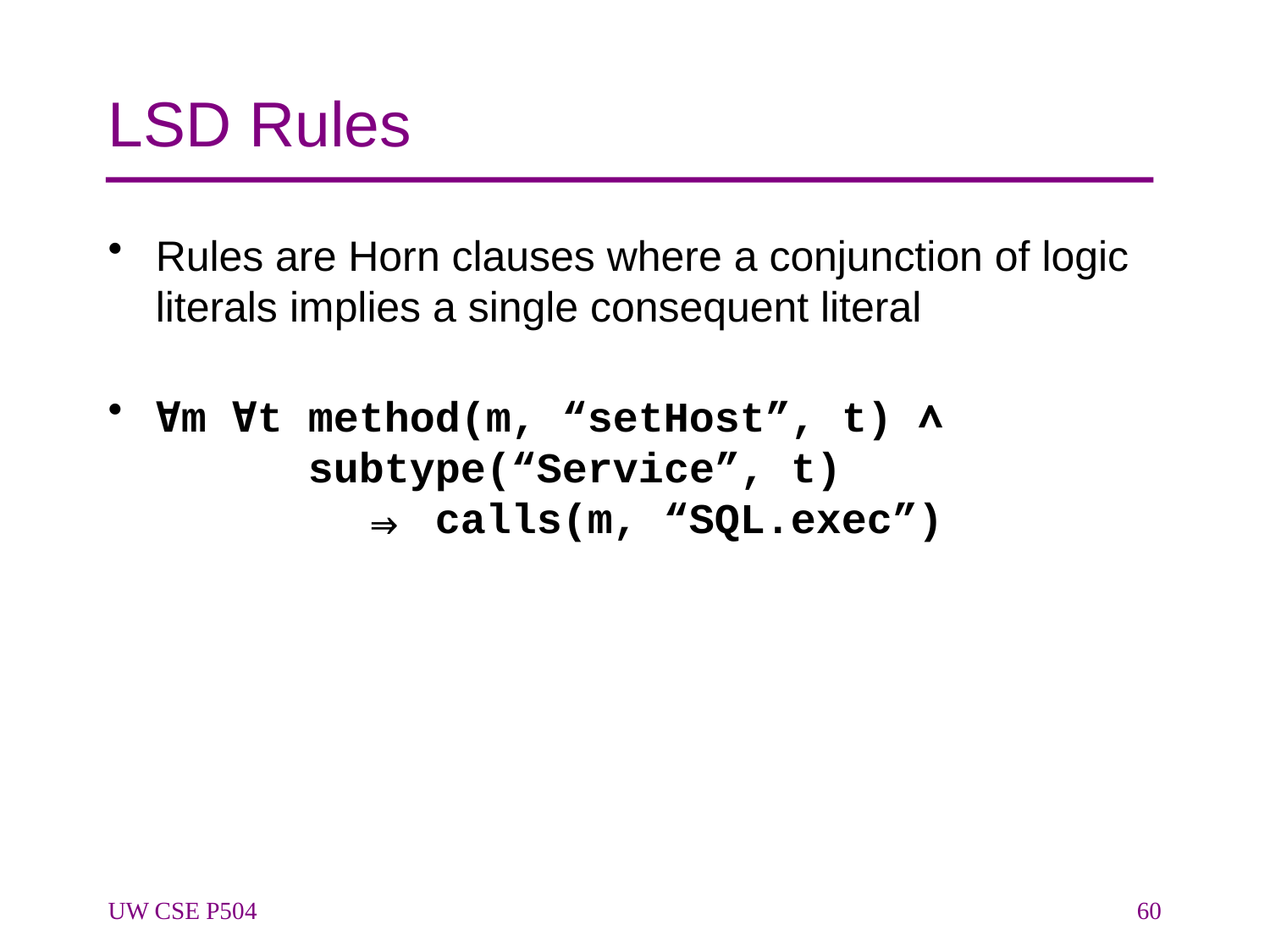

# LSD Rules
Rules are Horn clauses where a conjunction of logic literals implies a single consequent literal
∀m ∀t method(m, “setHost”, t) ∧
      subtype(“Service”, t)
	   ⇒ calls(m, “SQL.exec”)

UW CSE P504
60